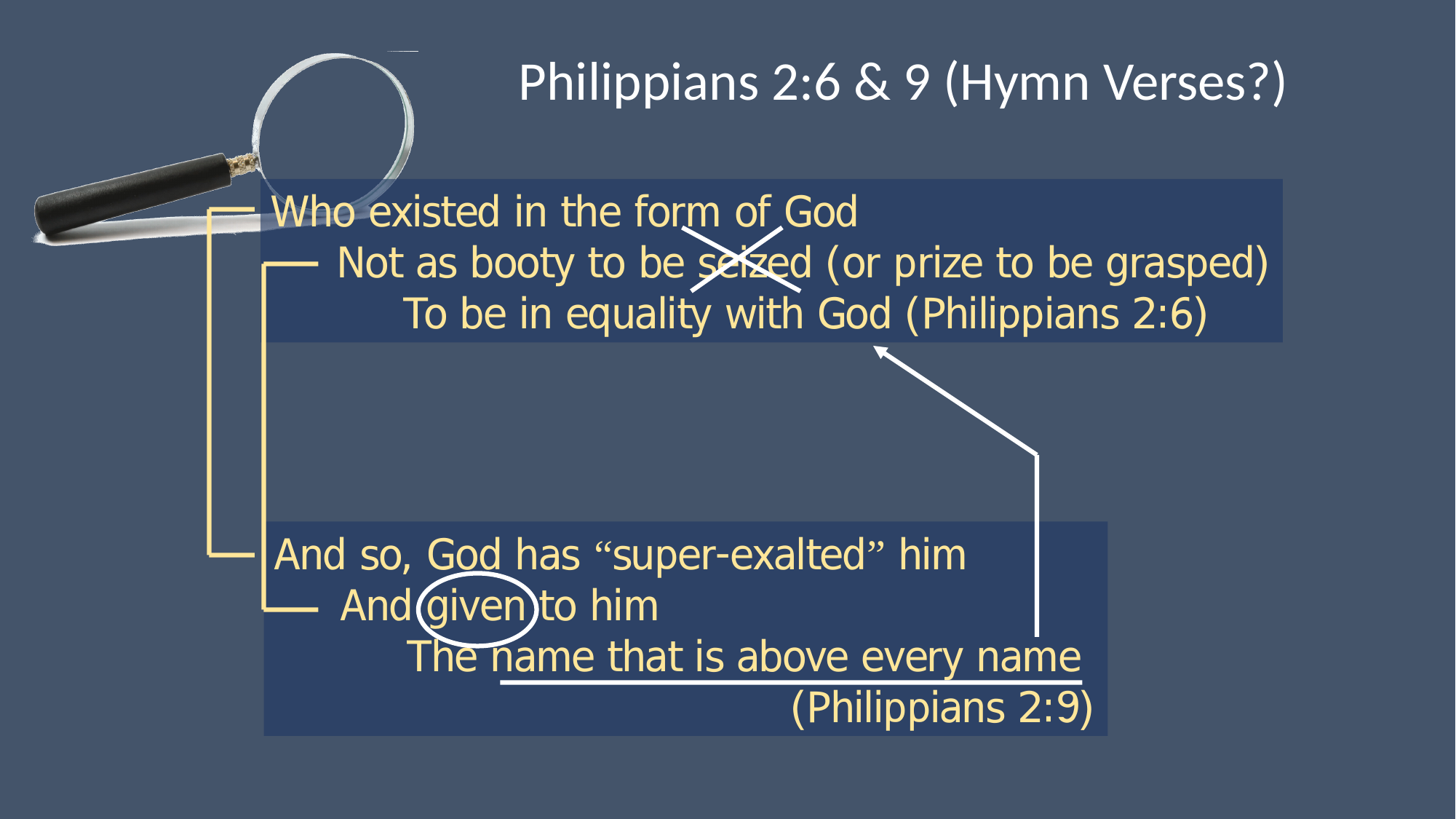

# Philippians 2:6 & 9 (Hymn Verses?)
Who existed in the form of God
     Not as booty to be seized (or prize to be grasped)
          To be in equality with God (Philippians 2:6)

And so, God has “super-exalted” him
     And given to him
          The name that is above every name
                                       (Philippians 2:9)